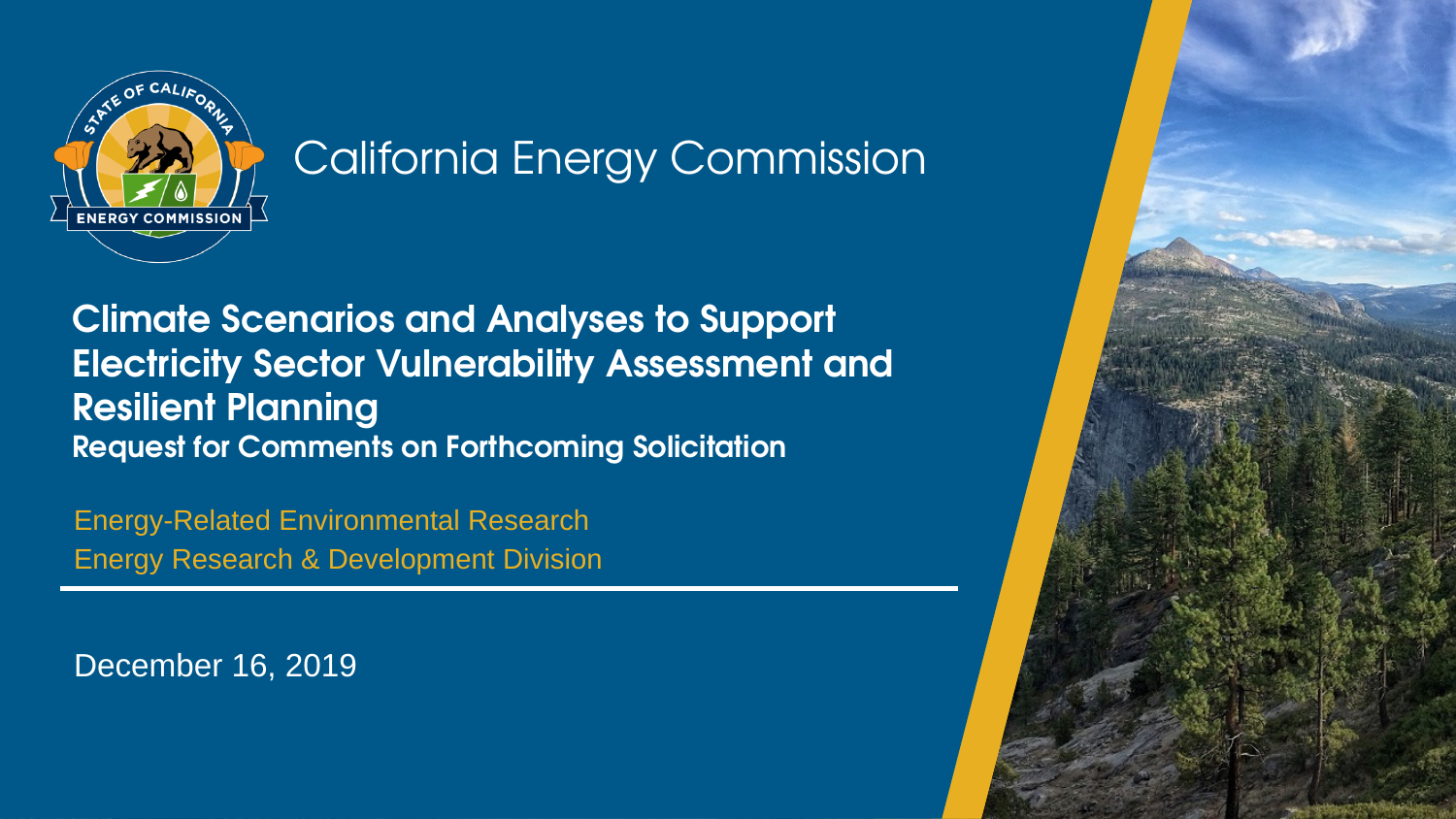

Climate Scenarios and Analyses to Support Electricity Sector Vulnerability Assessment and Resilient Planning
Request for Comments on Forthcoming Solicitation
Energy-Related Environmental Research
Energy Research & Development Division
December 16, 2019